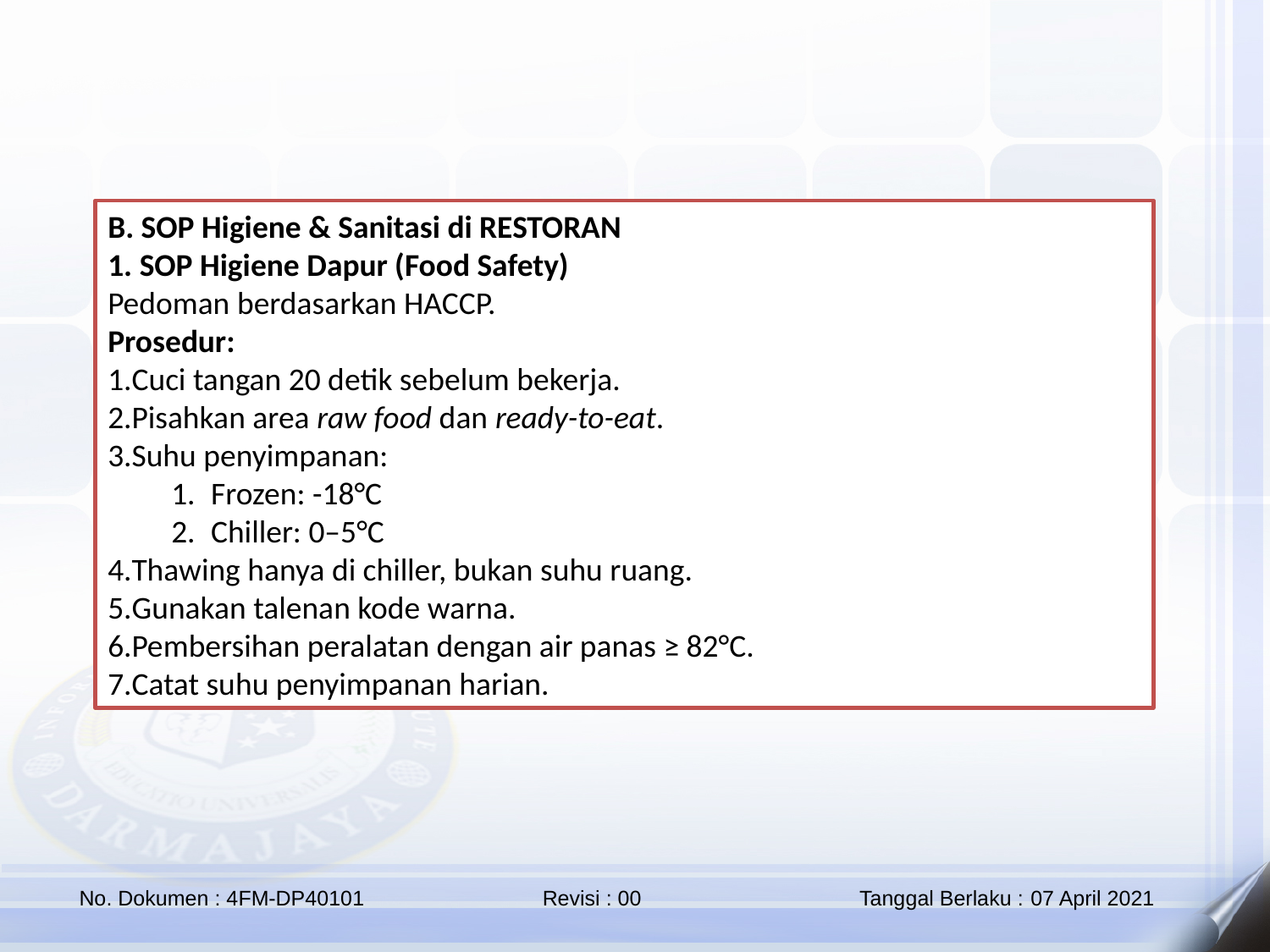

B. SOP Higiene & Sanitasi di RESTORAN
1. SOP Higiene Dapur (Food Safety)
Pedoman berdasarkan HACCP.
Prosedur:
Cuci tangan 20 detik sebelum bekerja.
Pisahkan area raw food dan ready-to-eat.
Suhu penyimpanan:
Frozen: -18°C
Chiller: 0–5°C
Thawing hanya di chiller, bukan suhu ruang.
Gunakan talenan kode warna.
Pembersihan peralatan dengan air panas ≥ 82°C.
Catat suhu penyimpanan harian.